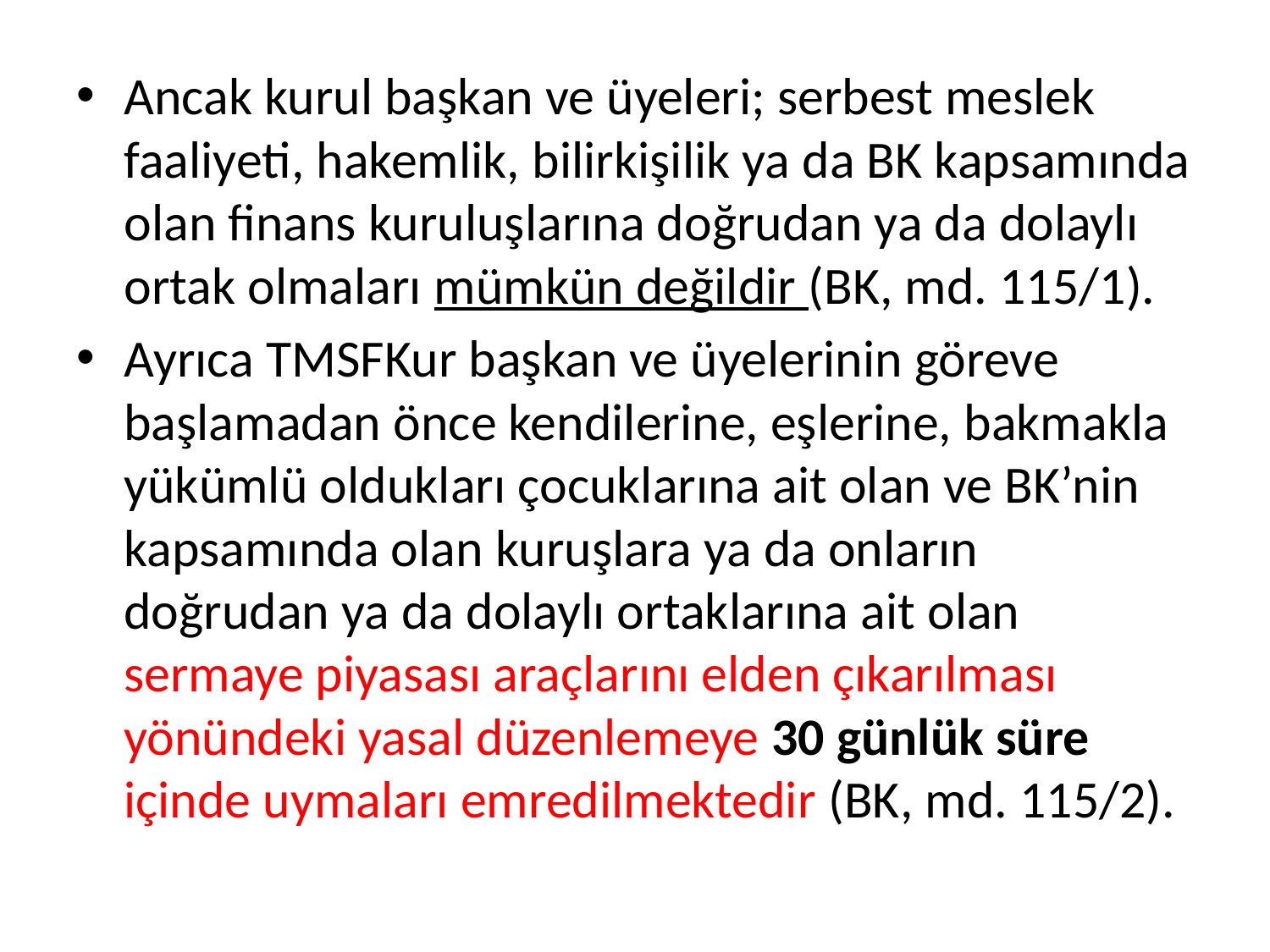

Ancak kurul başkan ve üyeleri; serbest meslek faaliyeti, hakemlik, bilirkişilik ya da BK kapsamında olan finans kuruluşlarına doğrudan ya da dolaylı ortak olmaları mümkün değildir (BK, md. 115/1).
Ayrıca TMSFKur başkan ve üyelerinin göreve başlamadan önce kendilerine, eşlerine, bakmakla yükümlü oldukları çocuklarına ait olan ve BK’nin kapsamında olan kuruşlara ya da onların doğrudan ya da dolaylı ortaklarına ait olan sermaye piyasası araçlarını elden çıkarılması yönündeki yasal düzenlemeye 30 günlük süre içinde uymaları emredilmektedir (BK, md. 115/2).